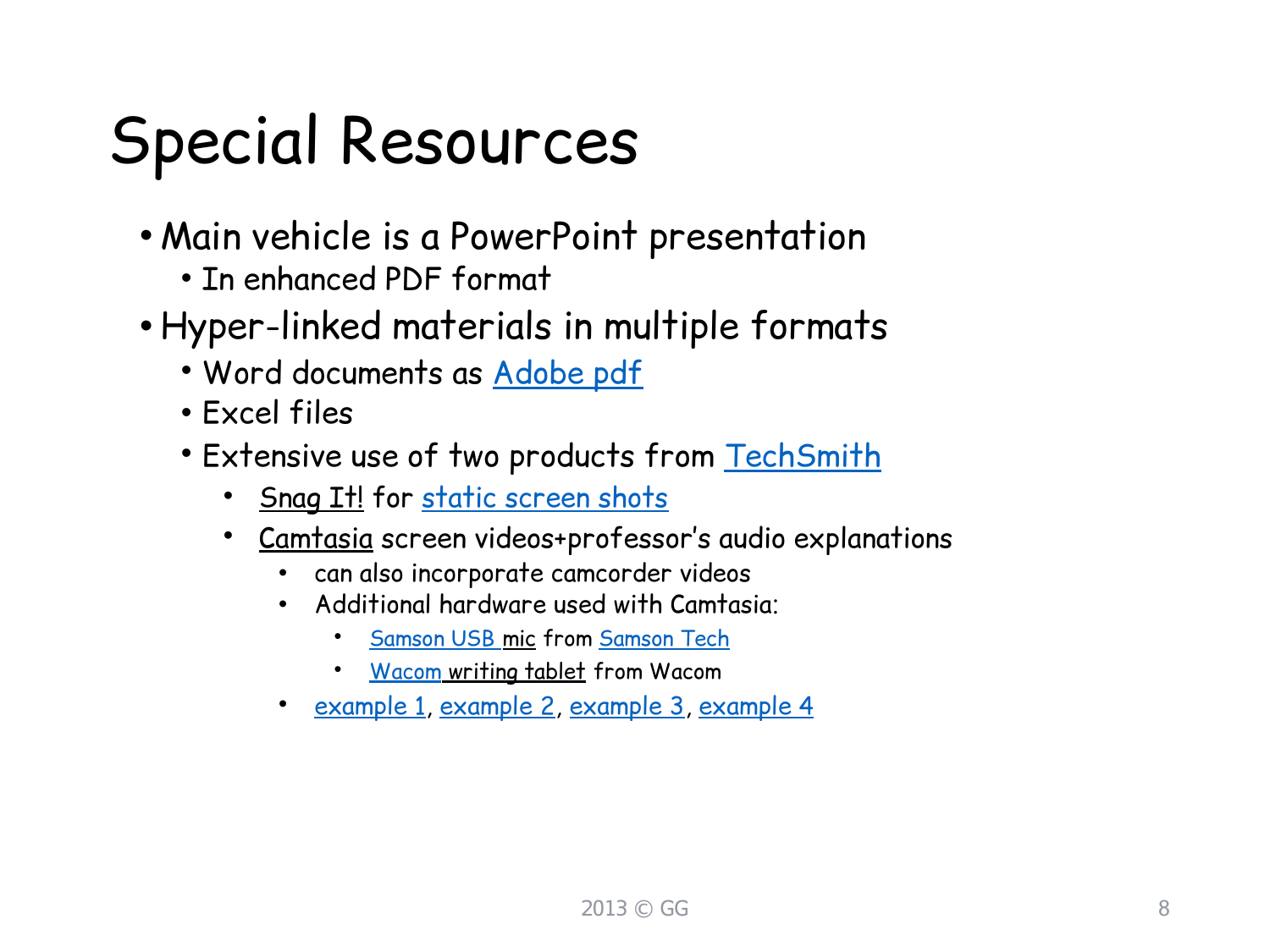

# Special Resources
Main vehicle is a PowerPoint presentation
In enhanced PDF format
Hyper-linked materials in multiple formats
Word documents as Adobe pdf
Excel files
Extensive use of two products from TechSmith
Snag It! for static screen shots
Camtasia screen videos+professor’s audio explanations
can also incorporate camcorder videos
Additional hardware used with Camtasia:
Samson USB mic from Samson Tech
Wacom writing tablet from Wacom
example 1, example 2, example 3, example 4

2013 © GG
8